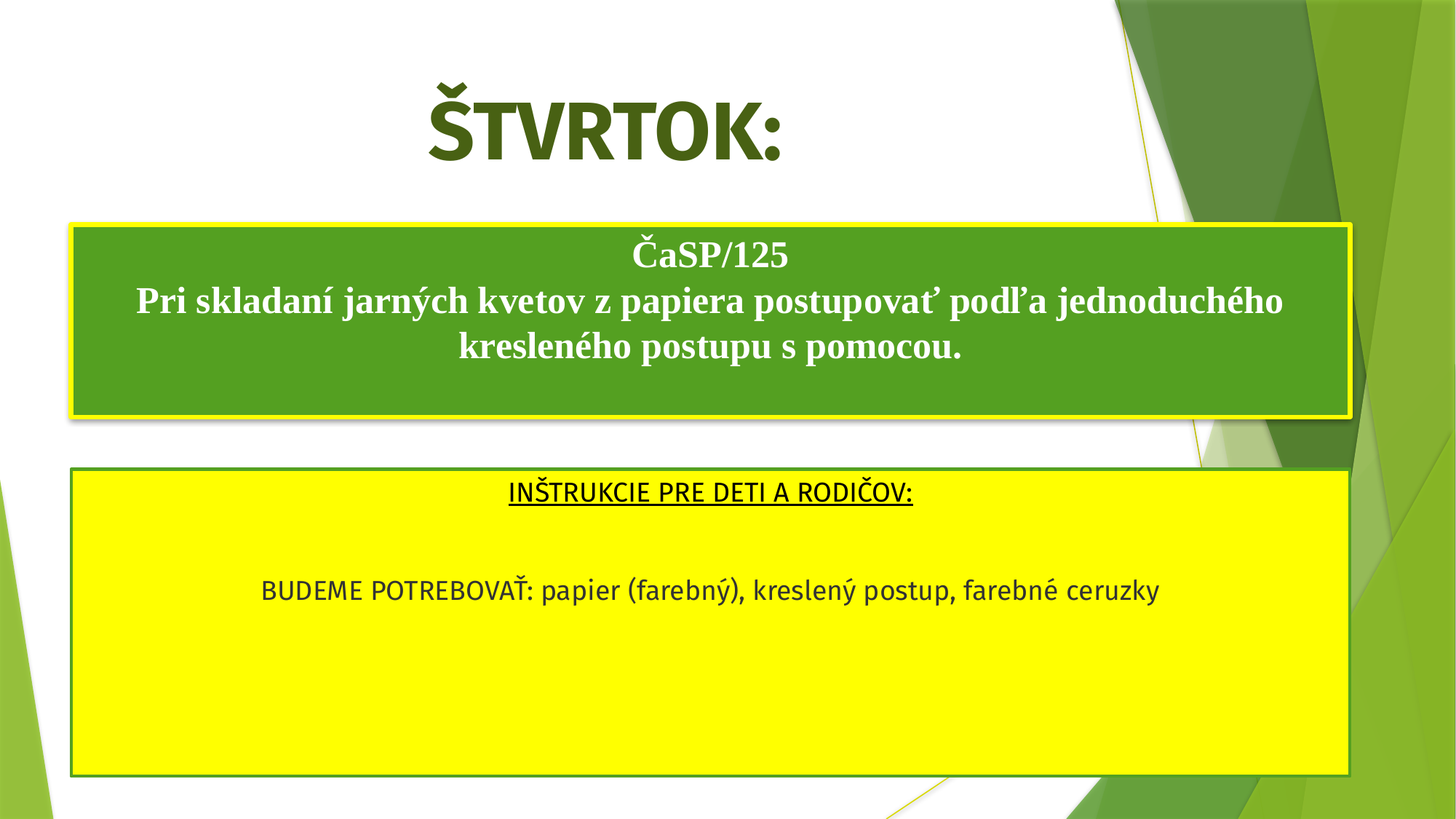

ŠTVRTOK:
ČaSP/125
Pri skladaní jarných kvetov z papiera postupovať podľa jednoduchého kresleného postupu s pomocou.

INŠTRUKCIE PRE DETI A RODIČOV:

BUDEME POTREBOVAŤ: papier (farebný), kreslený postup, farebné ceruzky